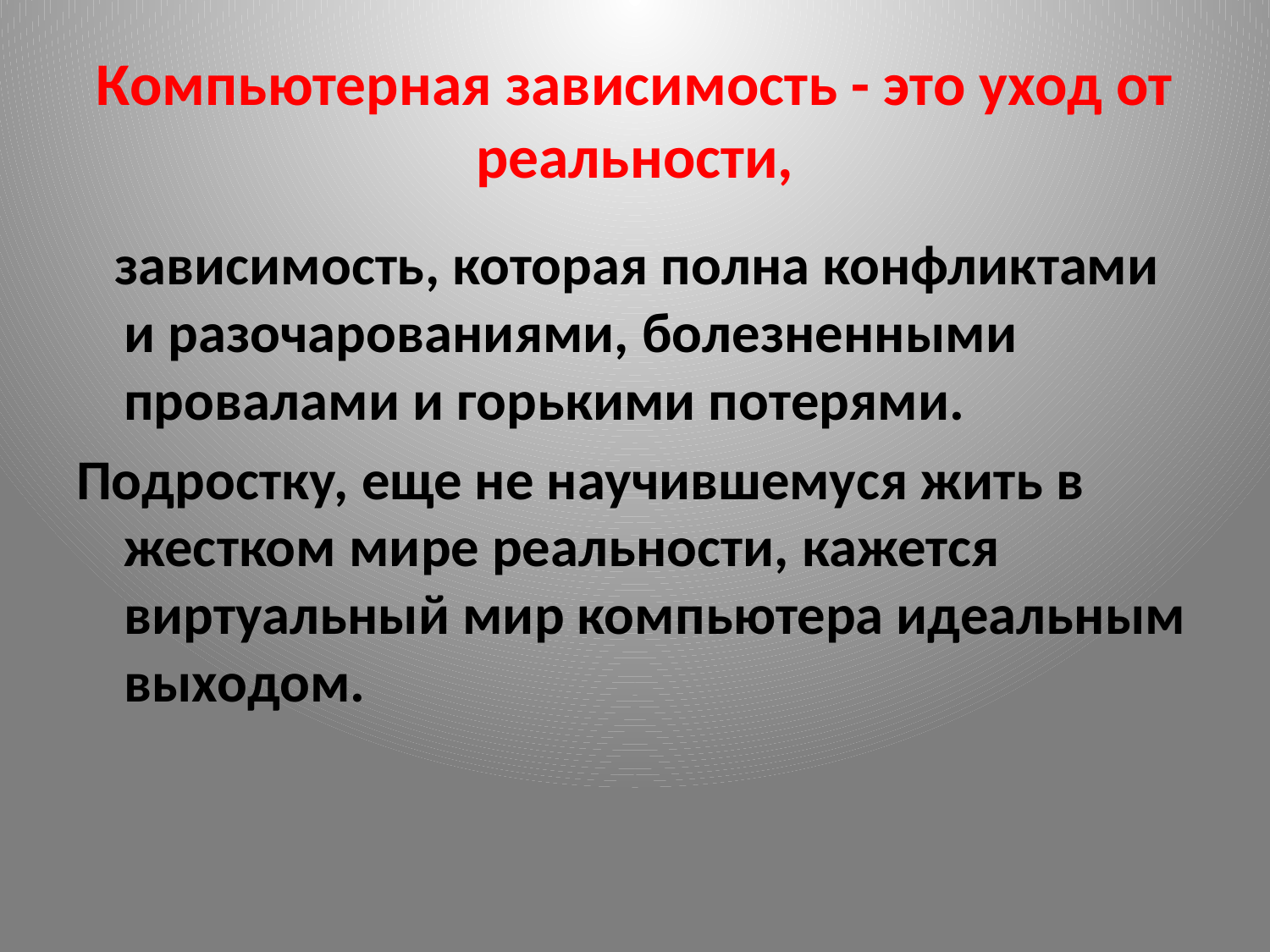

# Компьютерная зависимость - это уход от реальности,
   зависимость, которая полна конфликтами и разочарованиями, болезненными провалами и горькими потерями.
Подростку, еще не научившемуся жить в жестком мире реальности, кажется виртуальный мир компьютера идеальным выходом.